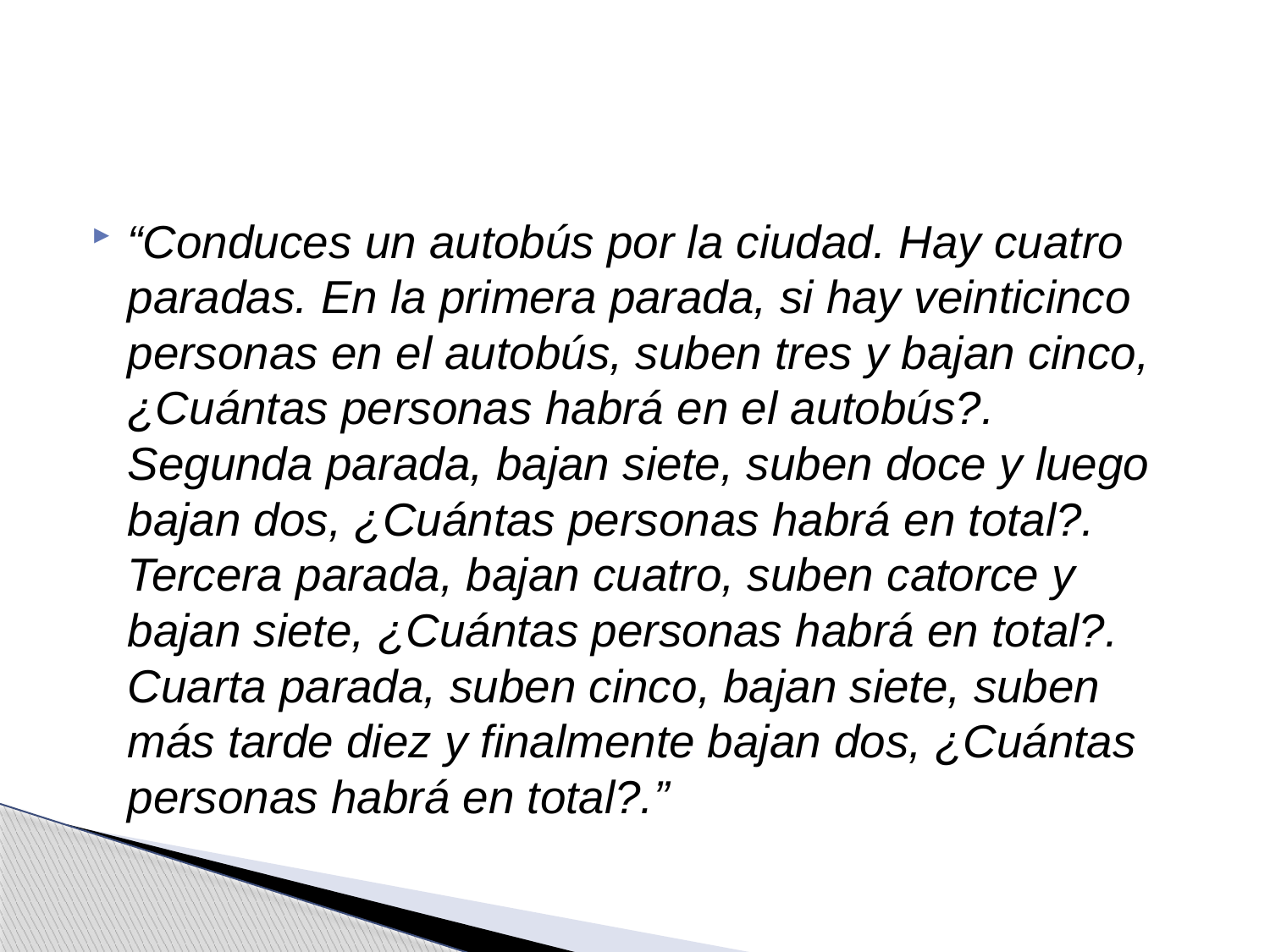

#
“Conduces un autobús por la ciudad. Hay cuatro paradas. En la primera parada, si hay veinticinco personas en el autobús, suben tres y bajan cinco, ¿Cuántas personas habrá en el autobús?. Segunda parada, bajan siete, suben doce y luego bajan dos, ¿Cuántas personas habrá en total?. Tercera parada, bajan cuatro, suben catorce y bajan siete, ¿Cuántas personas habrá en total?. Cuarta parada, suben cinco, bajan siete, suben más tarde diez y finalmente bajan dos, ¿Cuántas personas habrá en total?.”